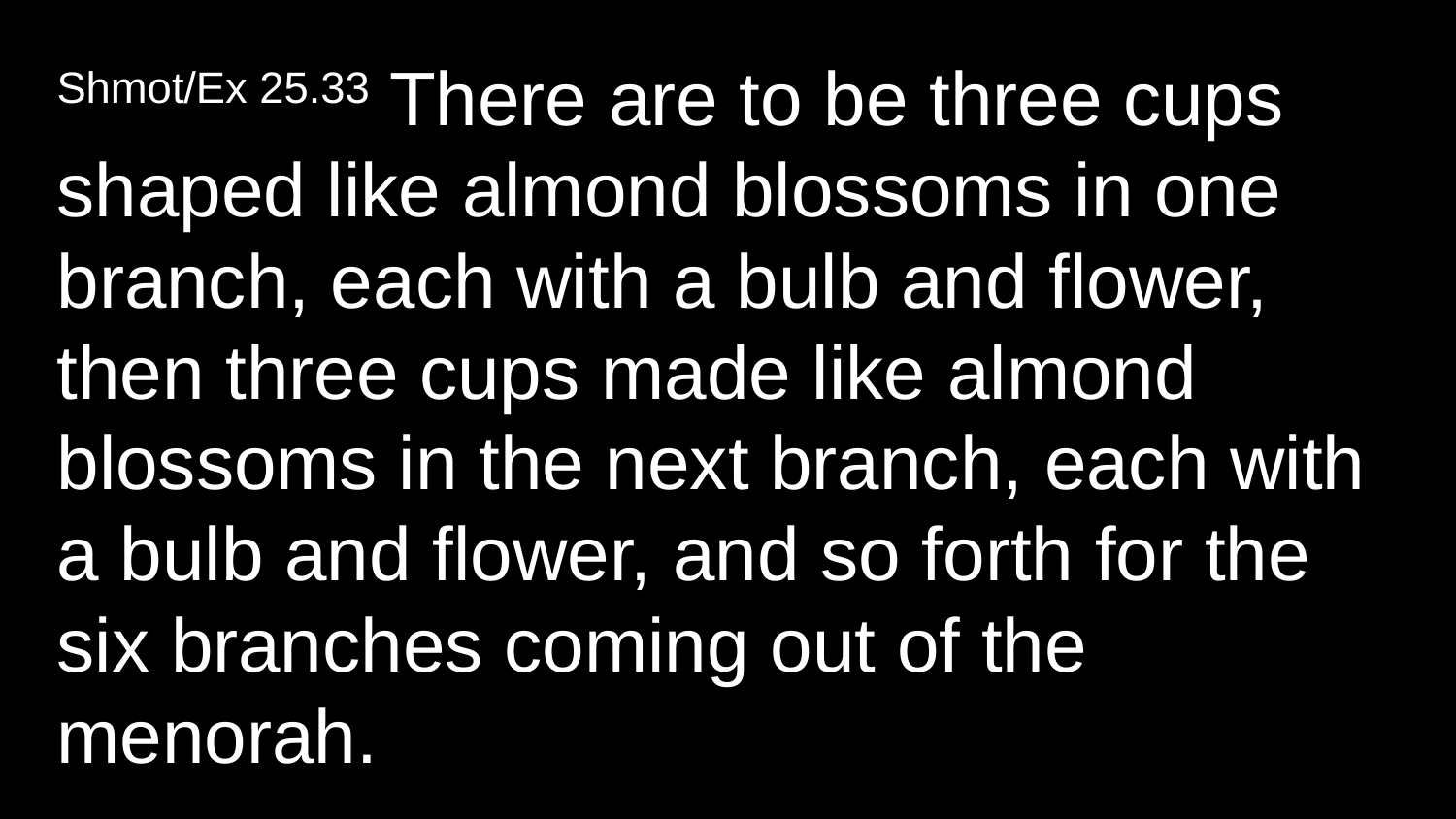

Shmot/Ex 25.33 There are to be three cups shaped like almond blossoms in one branch, each with a bulb and flower, then three cups made like almond blossoms in the next branch, each with a bulb and flower, and so forth for the six branches coming out of the menorah.